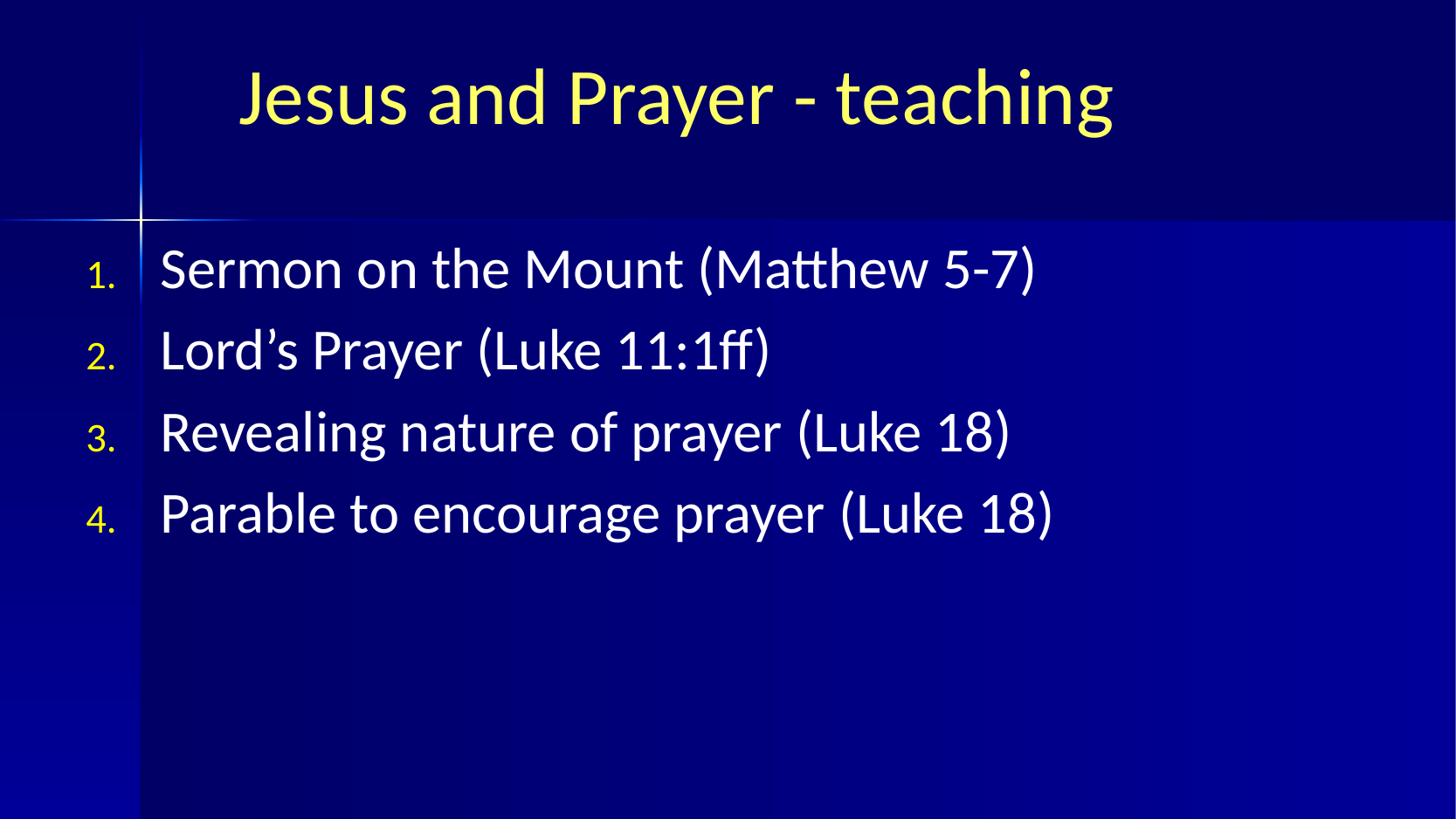

# Jesus and Prayer - teaching
Sermon on the Mount (Matthew 5-7)
Lord’s Prayer (Luke 11:1ff)
Revealing nature of prayer (Luke 18)
Parable to encourage prayer (Luke 18)